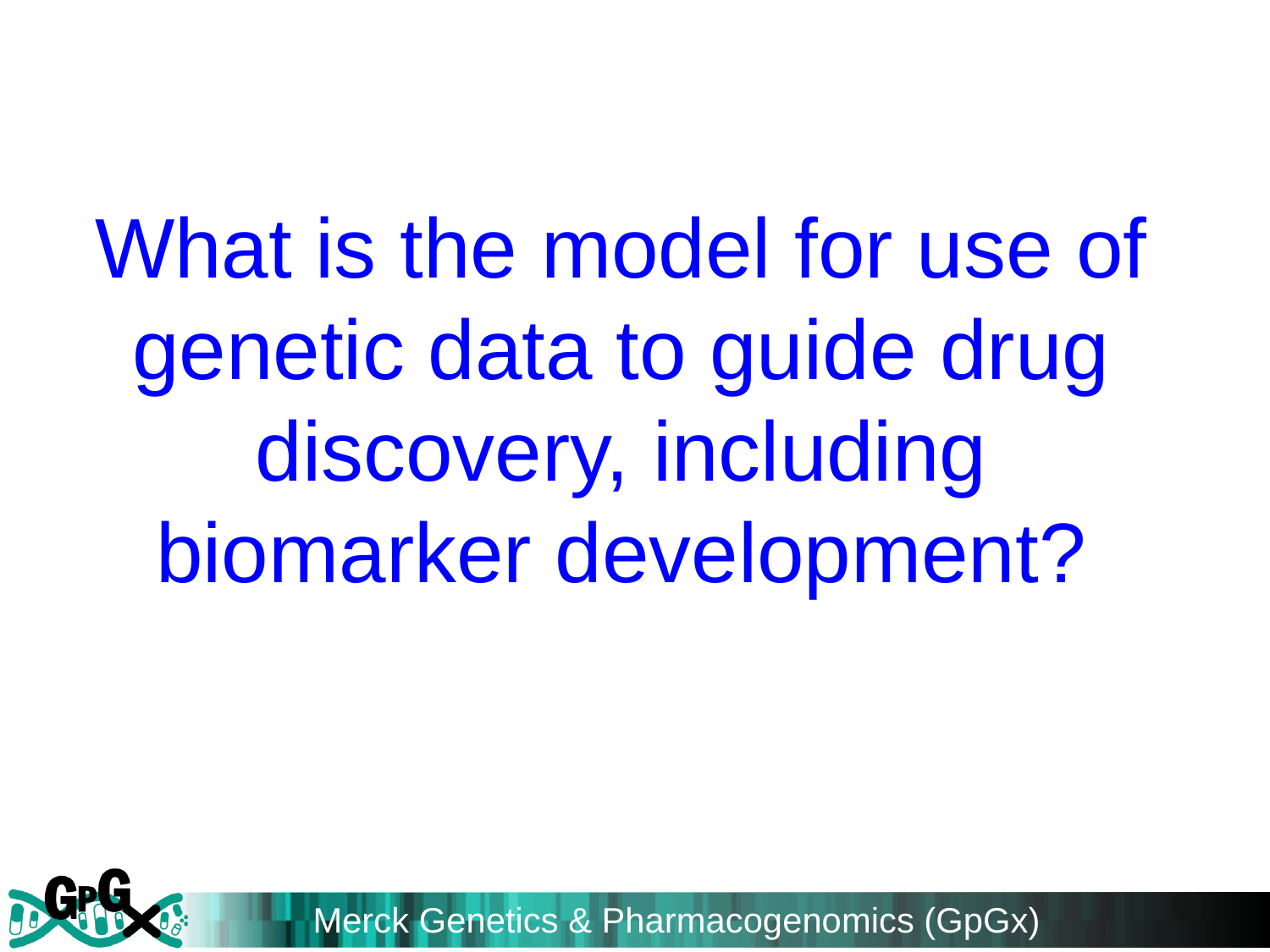

What is the model for use of genetic data to guide drug discovery, including biomarker development?